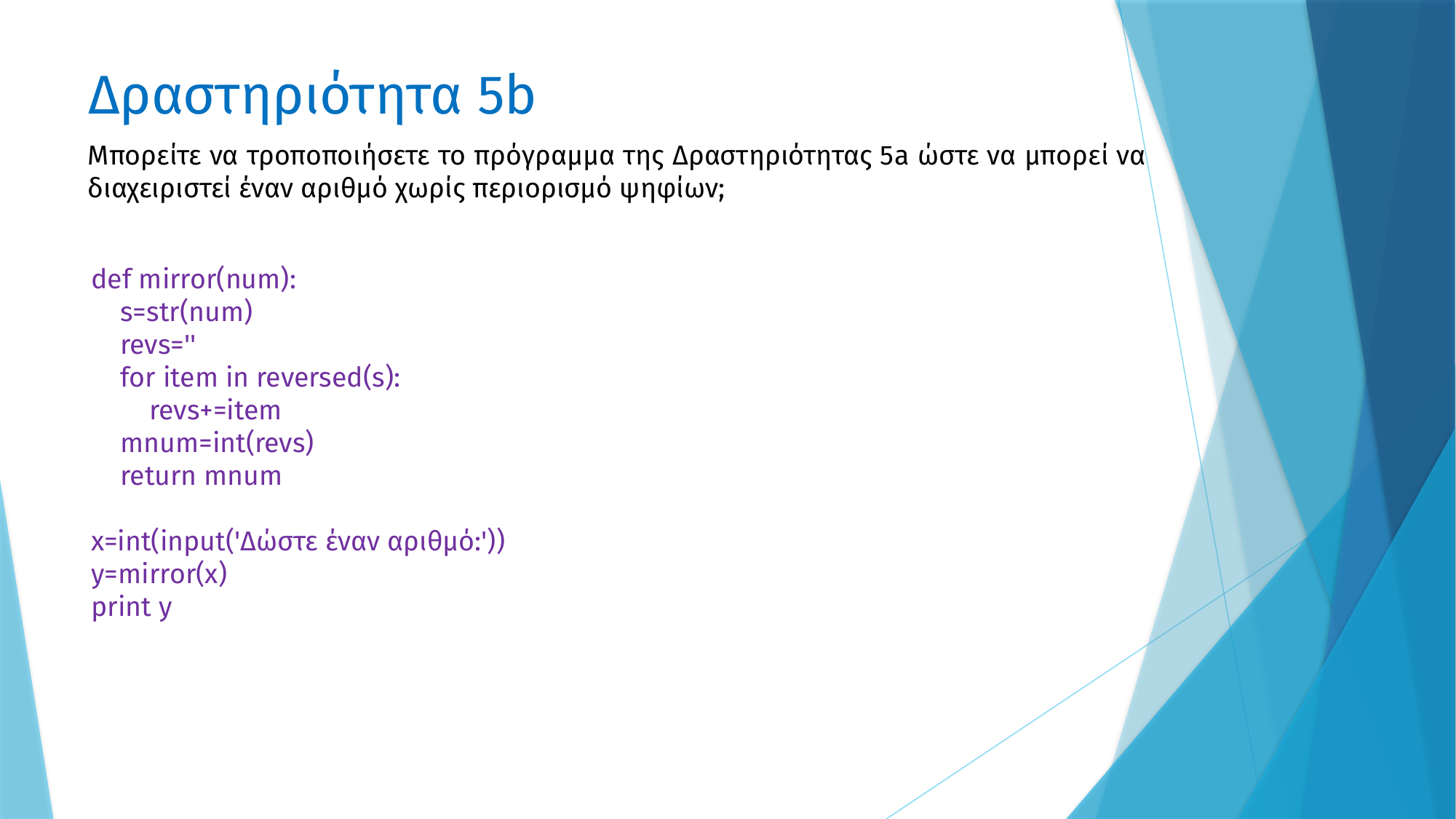

# Δραστηριότητα 5b
Μπορείτε να τροποποιήσετε το πρόγραμμα της Δραστηριότητας 5a ώστε να μπορεί να διαχειριστεί έναν αριθμό χωρίς περιορισμό ψηφίων;
def mirror(num):
    s=str(num)
    revs=''
    for item in reversed(s):
        revs+=item
    mnum=int(revs)
    return mnum

x=int(input('Δώστε έναν αριθμό:'))
y=mirror(x)
print y